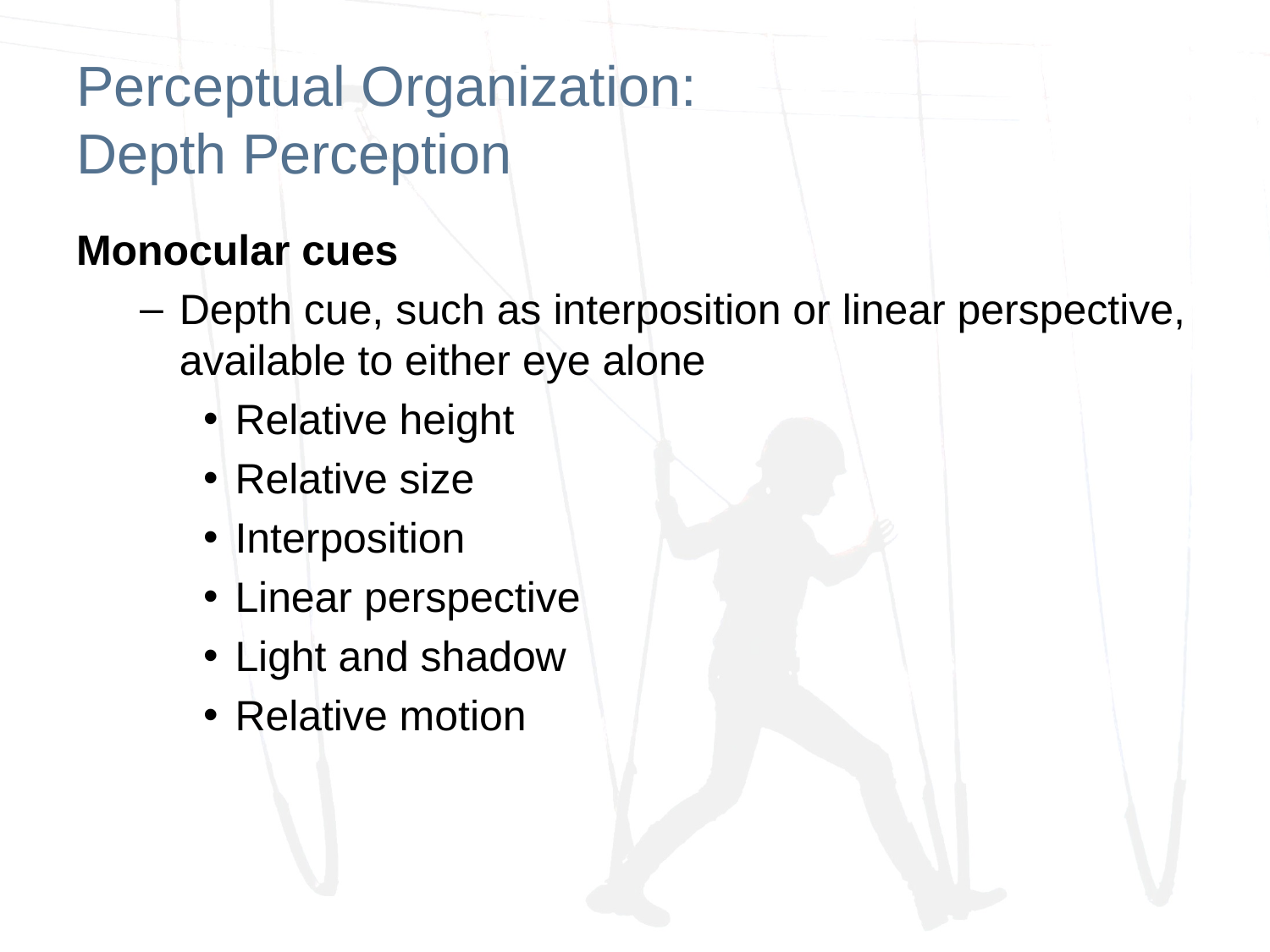

# Perceptual Organization: Depth Perception
Monocular cues
Depth cue, such as interposition or linear perspective, available to either eye alone
Relative height
Relative size
Interposition
Linear perspective
Light and shadow
Relative motion